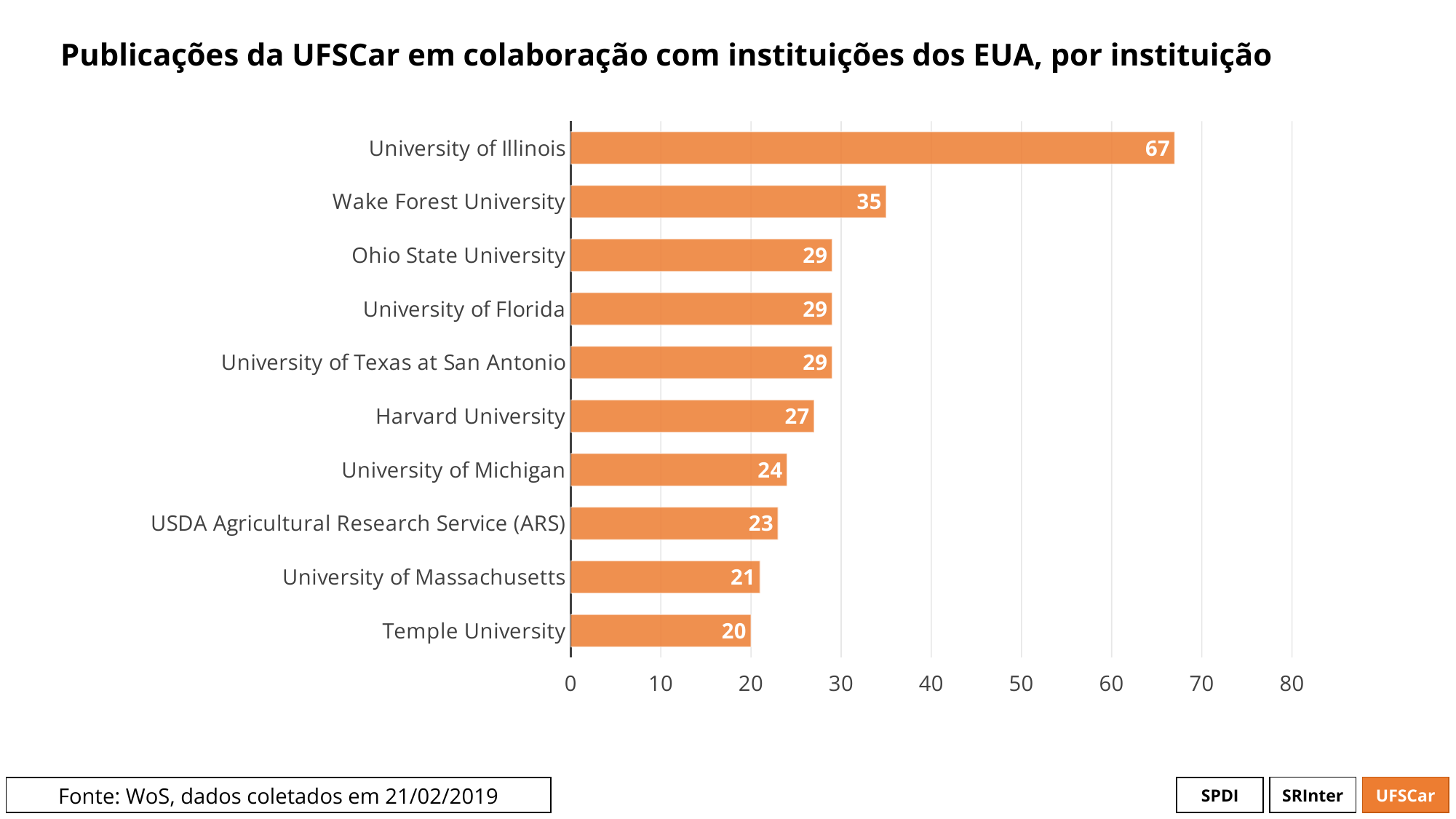

# Publicações da UFSCar em colaboração com instituições dos EUA, por instituição

### Chart

| Category | # Records |
|---|---|
| University of Illinois | 67.0 |
| Wake Forest University | 35.0 |
| Ohio State University | 29.0 |
| University of Florida | 29.0 |
| University of Texas at San Antonio | 29.0 |
| Harvard University | 27.0 |
| University of Michigan | 24.0 |
| USDA Agricultural Research Service (ARS) | 23.0 |
| University of Massachusetts | 21.0 |
| Temple University | 20.0 |